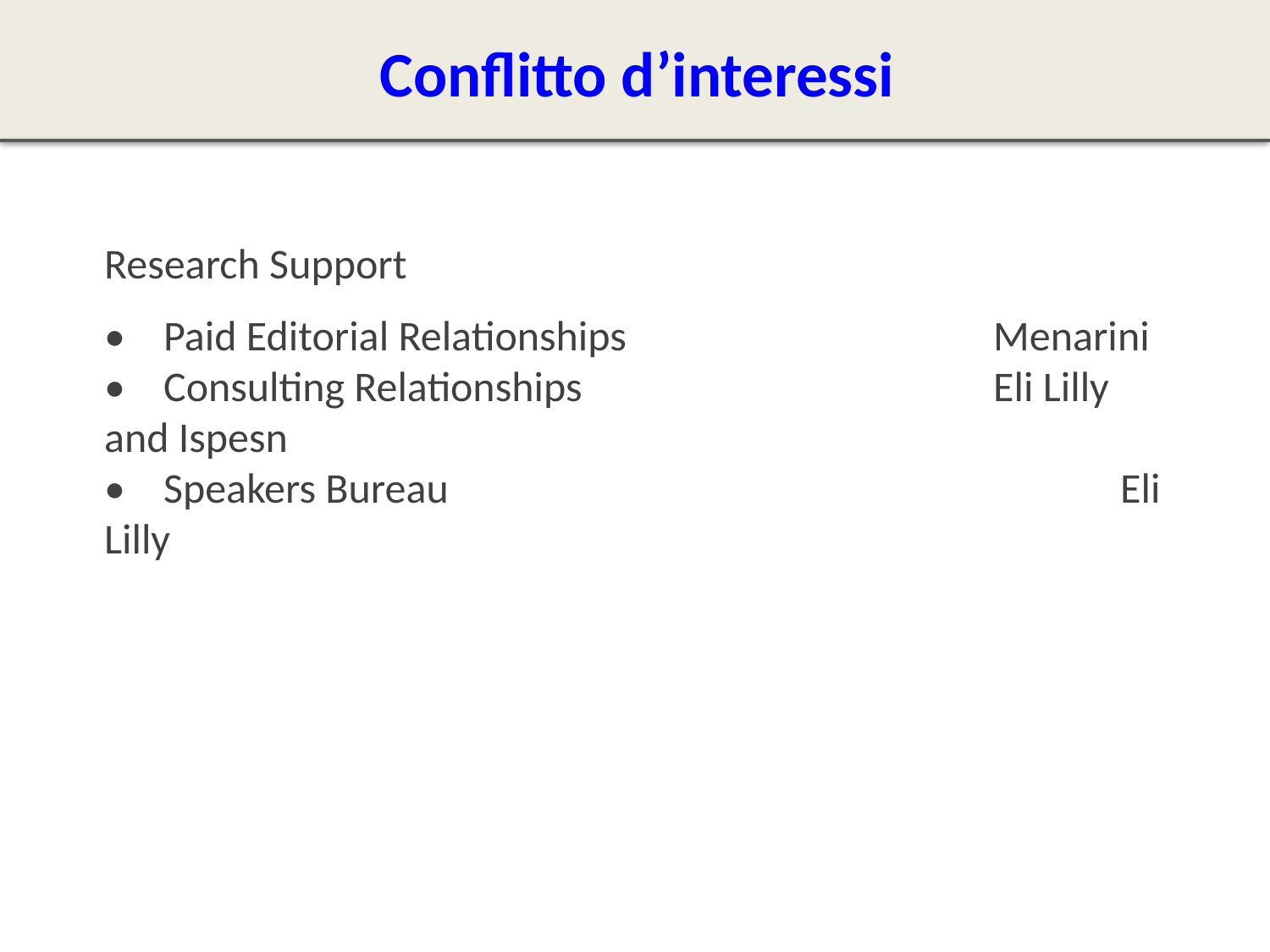

Conflitto d’interessi
Research Support
•    Paid Editorial Relationships			Menarini
•    Consulting Relationships				Eli Lilly and Ispesn
•    Speakers Bureau 						Eli Lilly